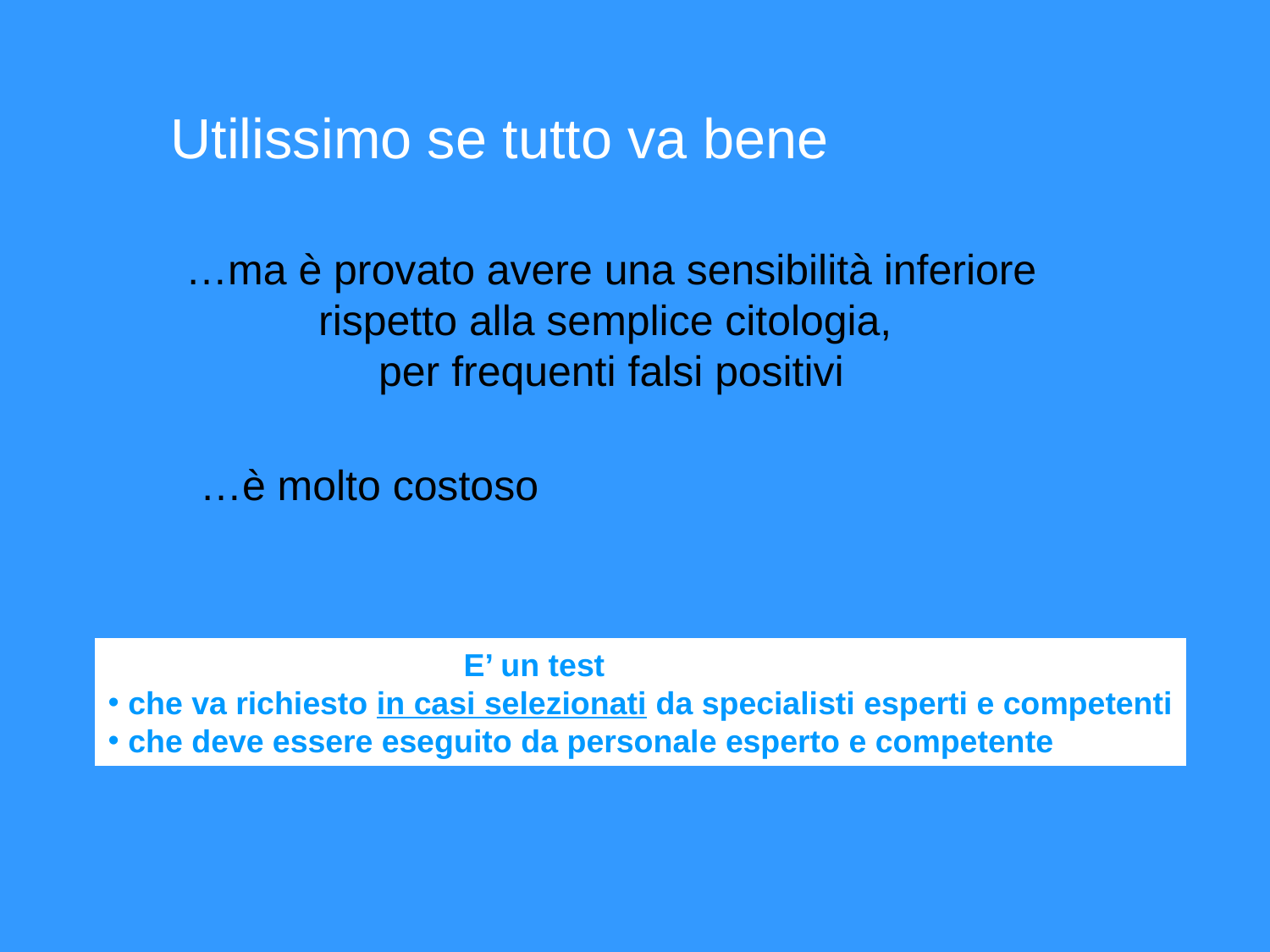

Utilissimo se tutto va bene
…ma è provato avere una sensibilità inferiore
rispetto alla semplice citologia,
per frequenti falsi positivi
…è molto costoso
                                        E’ un test
 che va richiesto in casi selezionati da specialisti esperti e competenti
 che deve essere eseguito da personale esperto e competente